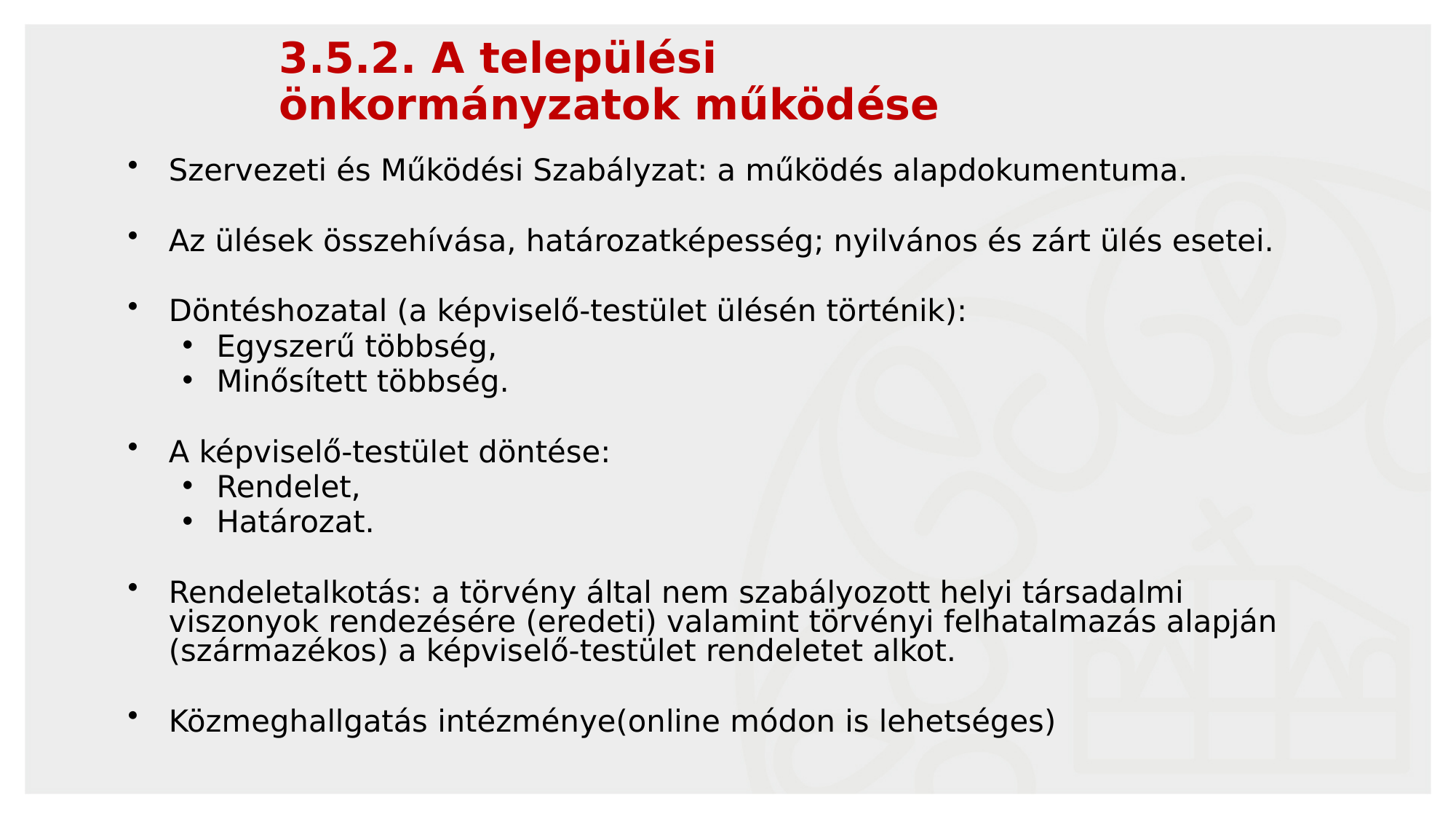

34
# 3.5.2. A települési önkormányzatok működése
Szervezeti és Működési Szabályzat: a működés alapdokumentuma.

Az ülések összehívása, határozatképesség; nyilvános és zárt ülés esetei.

Döntéshozatal (a képviselő-testület ülésén történik):
Egyszerű többség,
Minősített többség.

A képviselő-testület döntése:
Rendelet,
Határozat.

Rendeletalkotás: a törvény által nem szabályozott helyi társadalmi viszonyok rendezésére (eredeti) valamint törvényi felhatalmazás alapján (származékos) a képviselő-testület rendeletet alkot.

Közmeghallgatás intézménye(online módon is lehetséges)